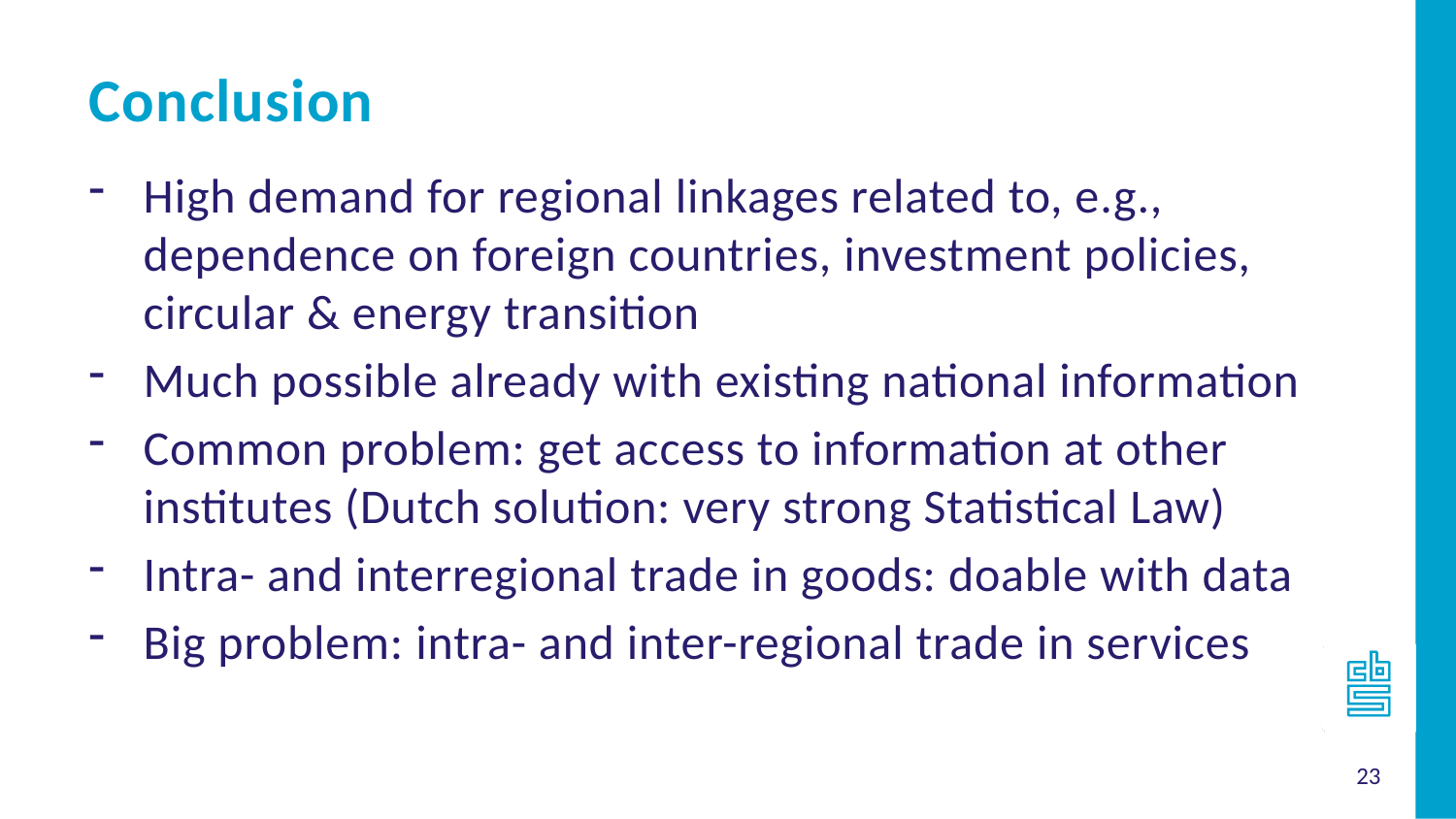

Conclusion
High demand for regional linkages related to, e.g., dependence on foreign countries, investment policies, circular & energy transition
Much possible already with existing national information
Common problem: get access to information at other institutes (Dutch solution: very strong Statistical Law)
Intra- and interregional trade in goods: doable with data
Big problem: intra- and inter-regional trade in services

23